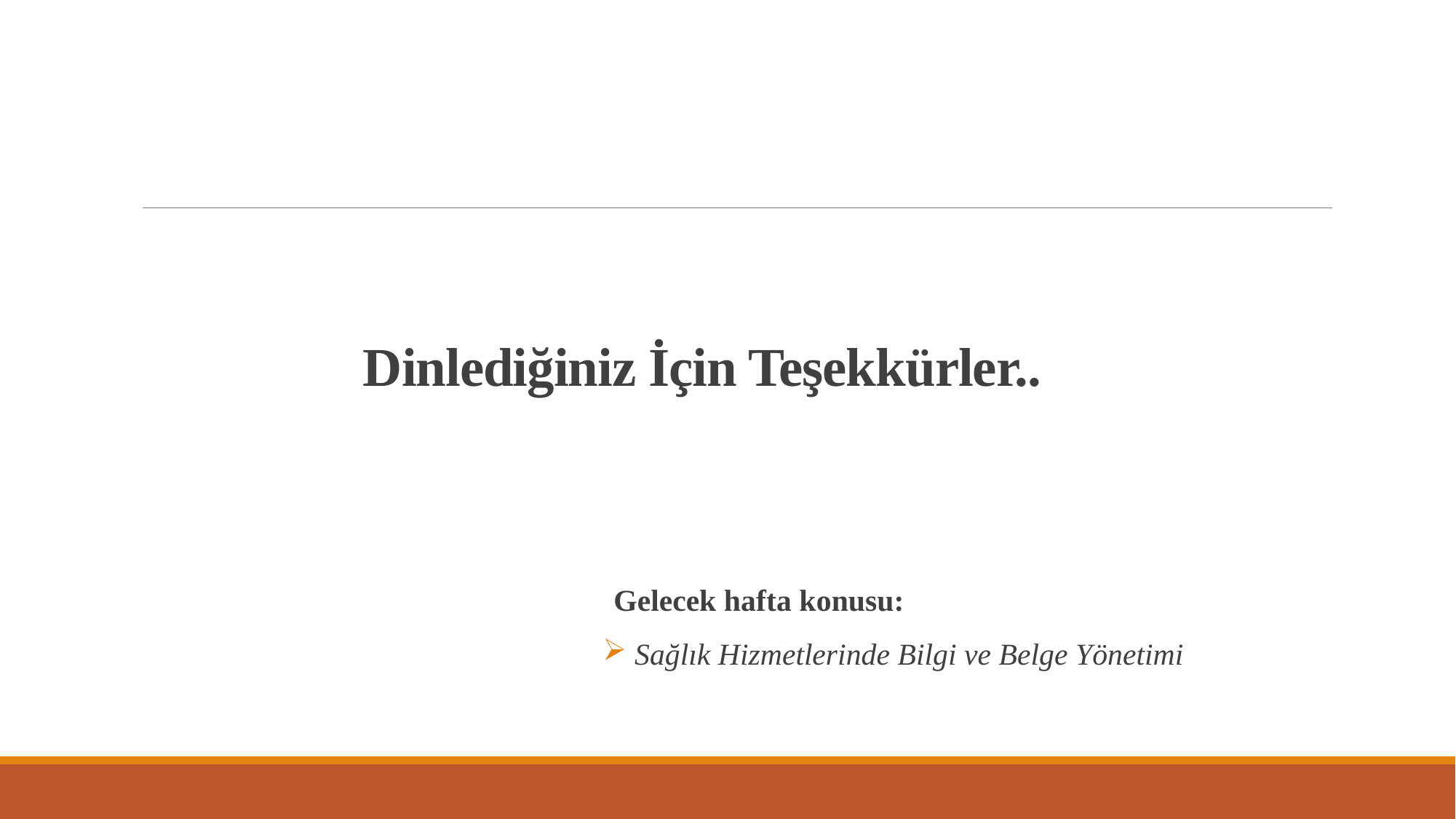

# Dinlediğiniz İçin Teşekkürler..

Gelecek hafta konusu:
 Sağlık Hizmetlerinde Bilgi ve Belge Yönetimi